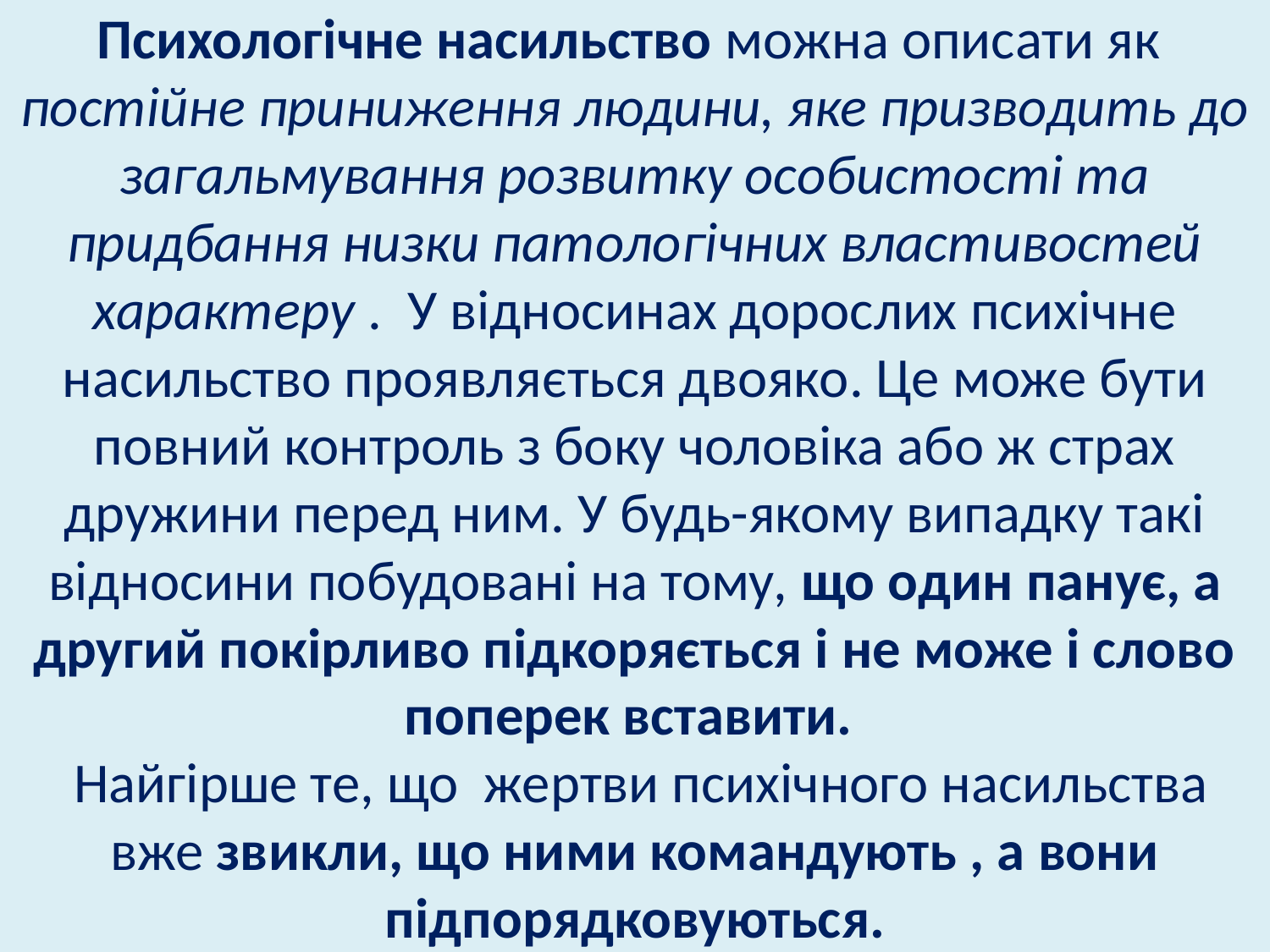

# Психологічне насильство можна описати як  постійне приниження людини, яке призводить до загальмування розвитку особистості та придбання низки патологічних властивостей характеру .  У відносинах дорослих психічне насильство проявляється двояко. Це може бути повний контроль з боку чоловіка або ж страх дружини перед ним. У будь-якому випадку такі відносини побудовані на тому, що один панує, а другий покірливо підкоряється і не може і слово поперек вставити. Найгірше те, що  жертви психічного насильства вже звикли, що ними командують , а вони підпорядковуються.